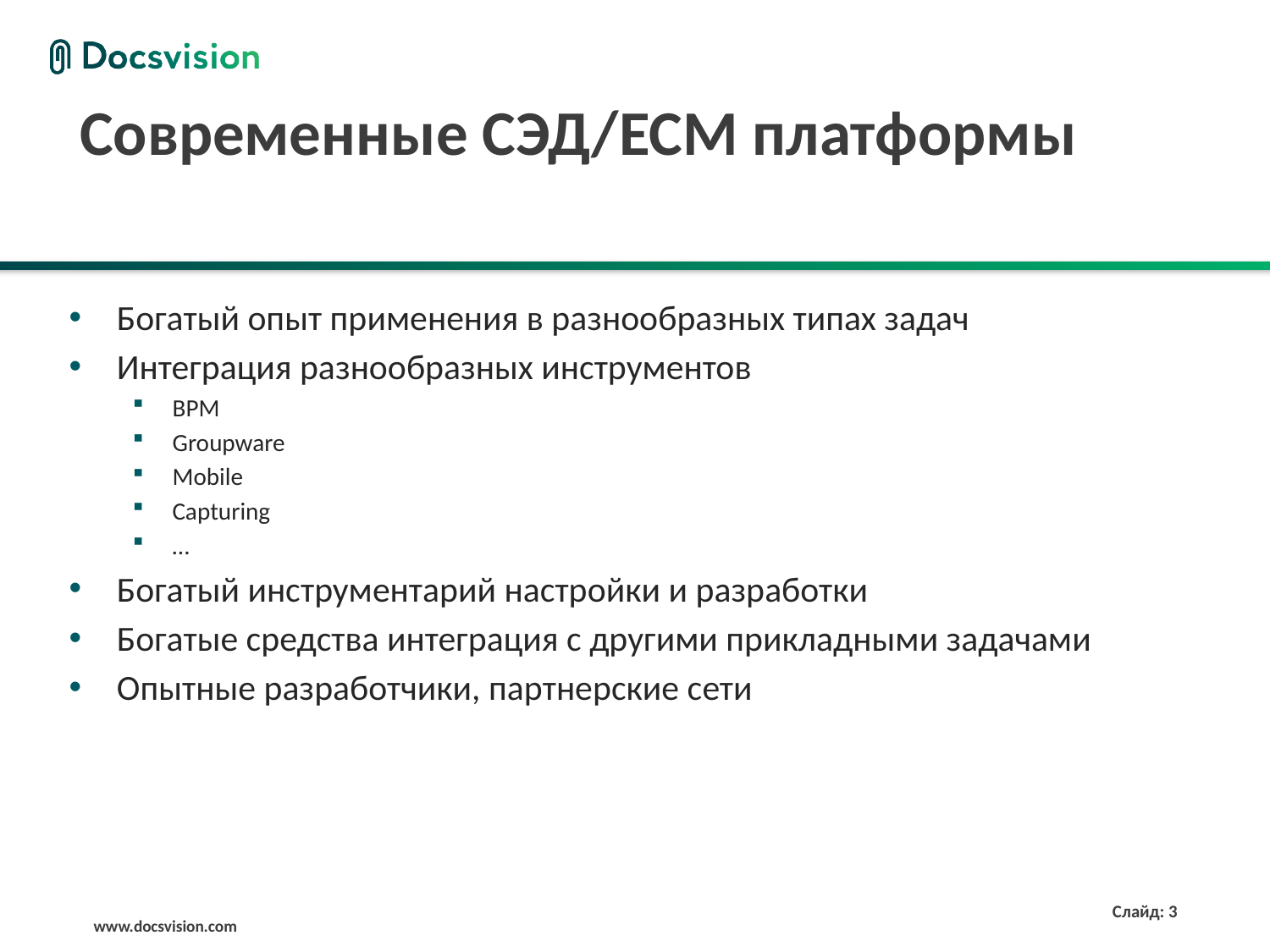

# Современные СЭД/ECM платформы
Богатый опыт применения в разнообразных типах задач
Интеграция разнообразных инструментов
BPM
Groupware
Mobile
Capturing
…
Богатый инструментарий настройки и разработки
Богатые средства интеграция с другими прикладными задачами
Опытные разработчики, партнерские сети